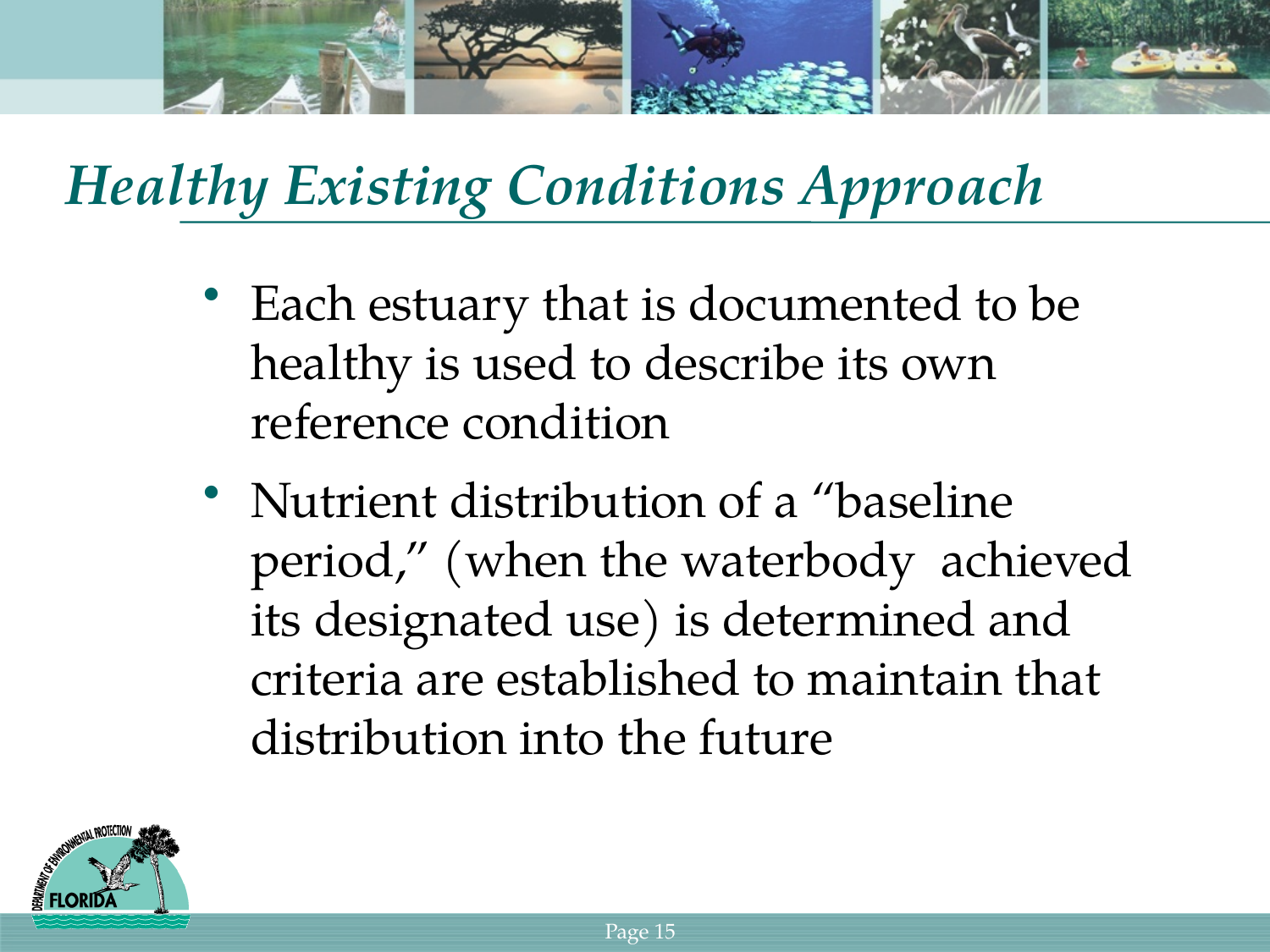

# Healthy Existing Conditions Approach
Each estuary that is documented to be healthy is used to describe its own reference condition
Nutrient distribution of a “baseline period,” (when the waterbody  achieved its designated use) is determined and criteria are established to maintain that distribution into the future